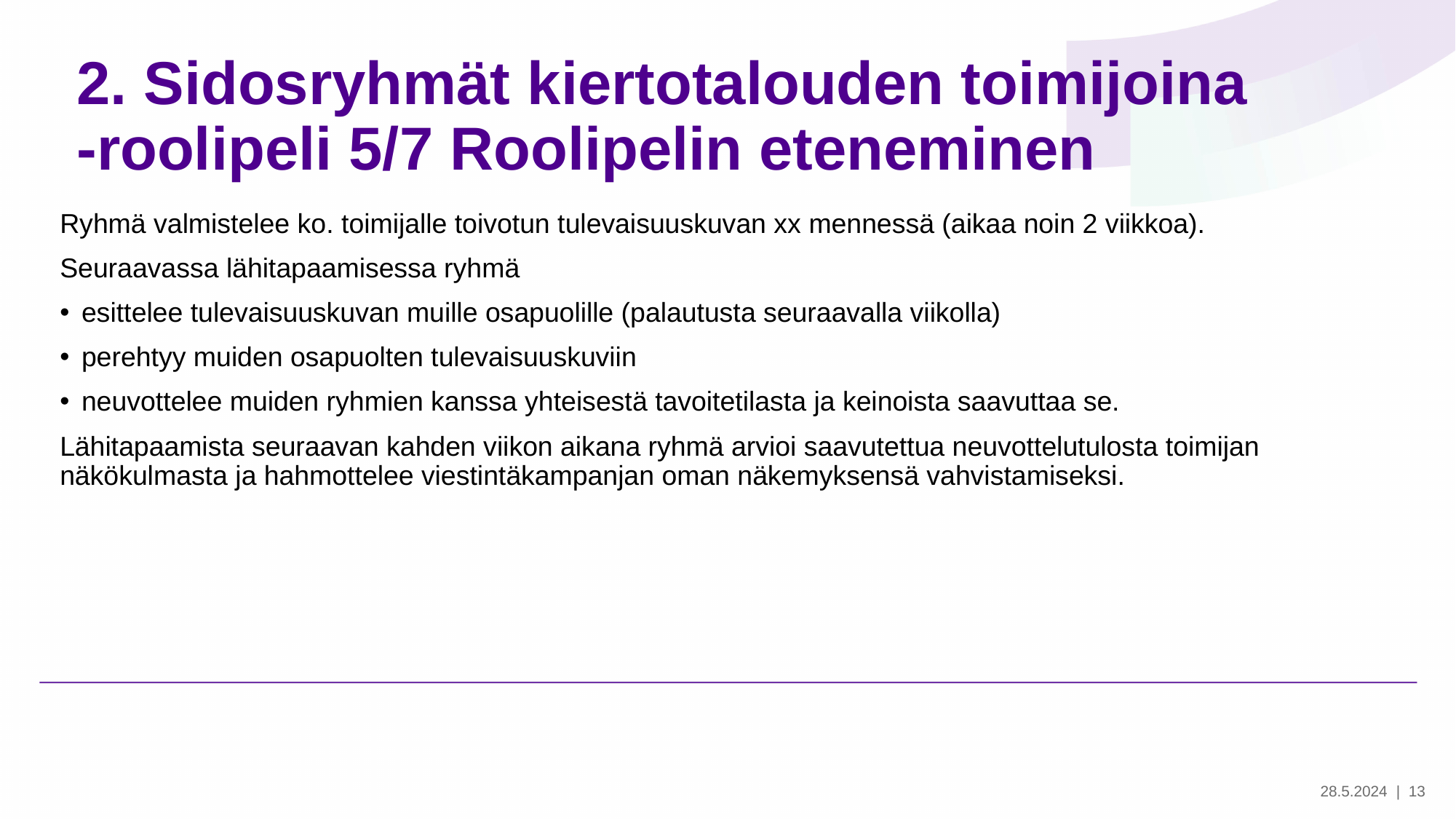

# 2. Sidosryhmät kiertotalouden toimijoina -roolipeli 5/7 Roolipelin eteneminen
Ryhmä valmistelee ko. toimijalle toivotun tulevaisuuskuvan xx mennessä (aikaa noin 2 viikkoa).
Seuraavassa lähitapaamisessa ryhmä
esittelee tulevaisuuskuvan muille osapuolille (palautusta seuraavalla viikolla)
perehtyy muiden osapuolten tulevaisuuskuviin
neuvottelee muiden ryhmien kanssa yhteisestä tavoitetilasta ja keinoista saavuttaa se.
Lähitapaamista seuraavan kahden viikon aikana ryhmä arvioi saavutettua neuvottelutulosta toimijan näkökulmasta ja hahmottelee viestintäkampanjan oman näkemyksensä vahvistamiseksi.
28.5.2024
|  13